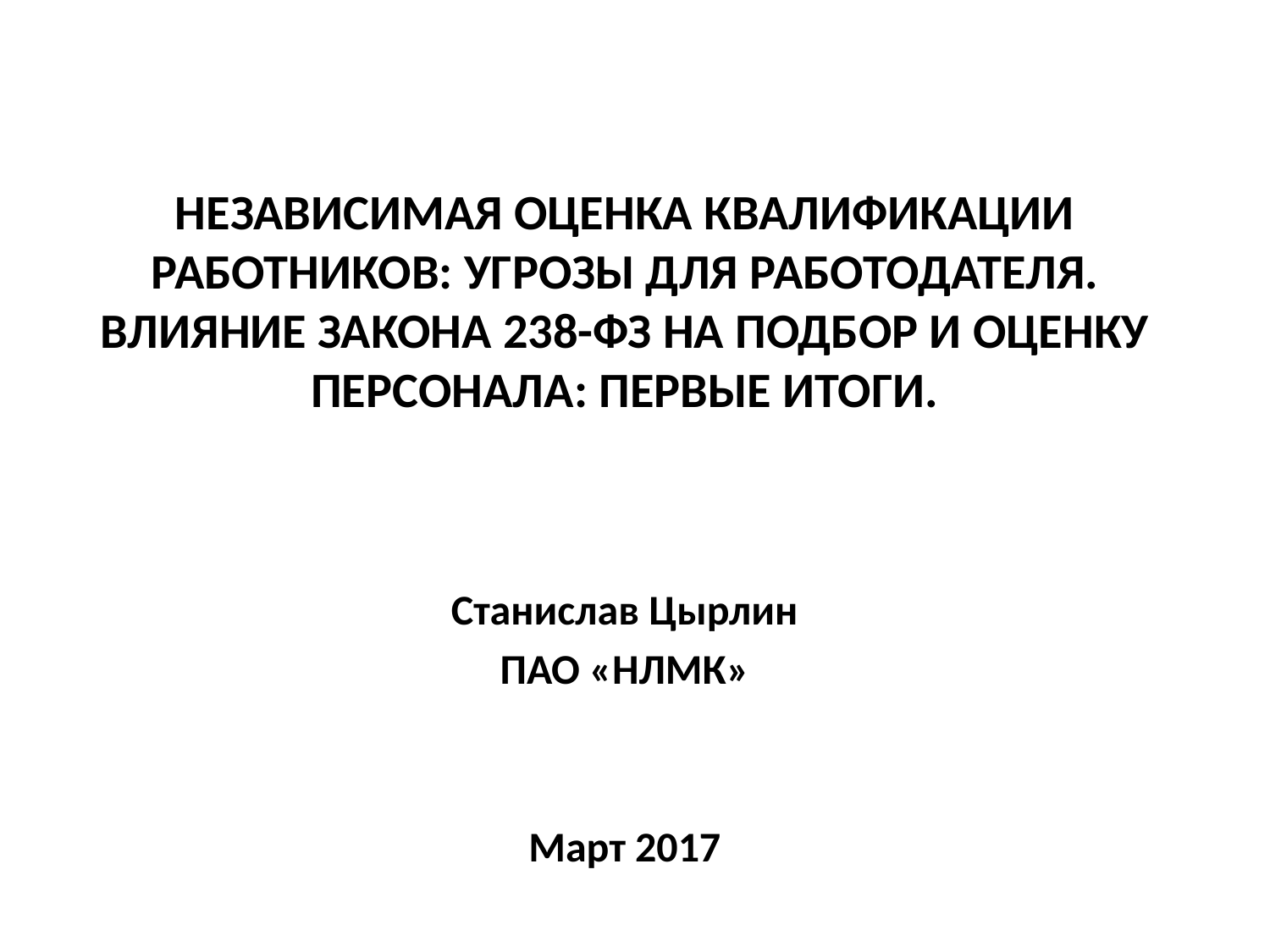

# Независимая оценка квалификации работников: угрозы для работодателя. Влияние закона 238-ФЗ на подбор и оценку персонала: первые итоги.
Станислав Цырлин
ПАО «НЛМК»

Март 2017